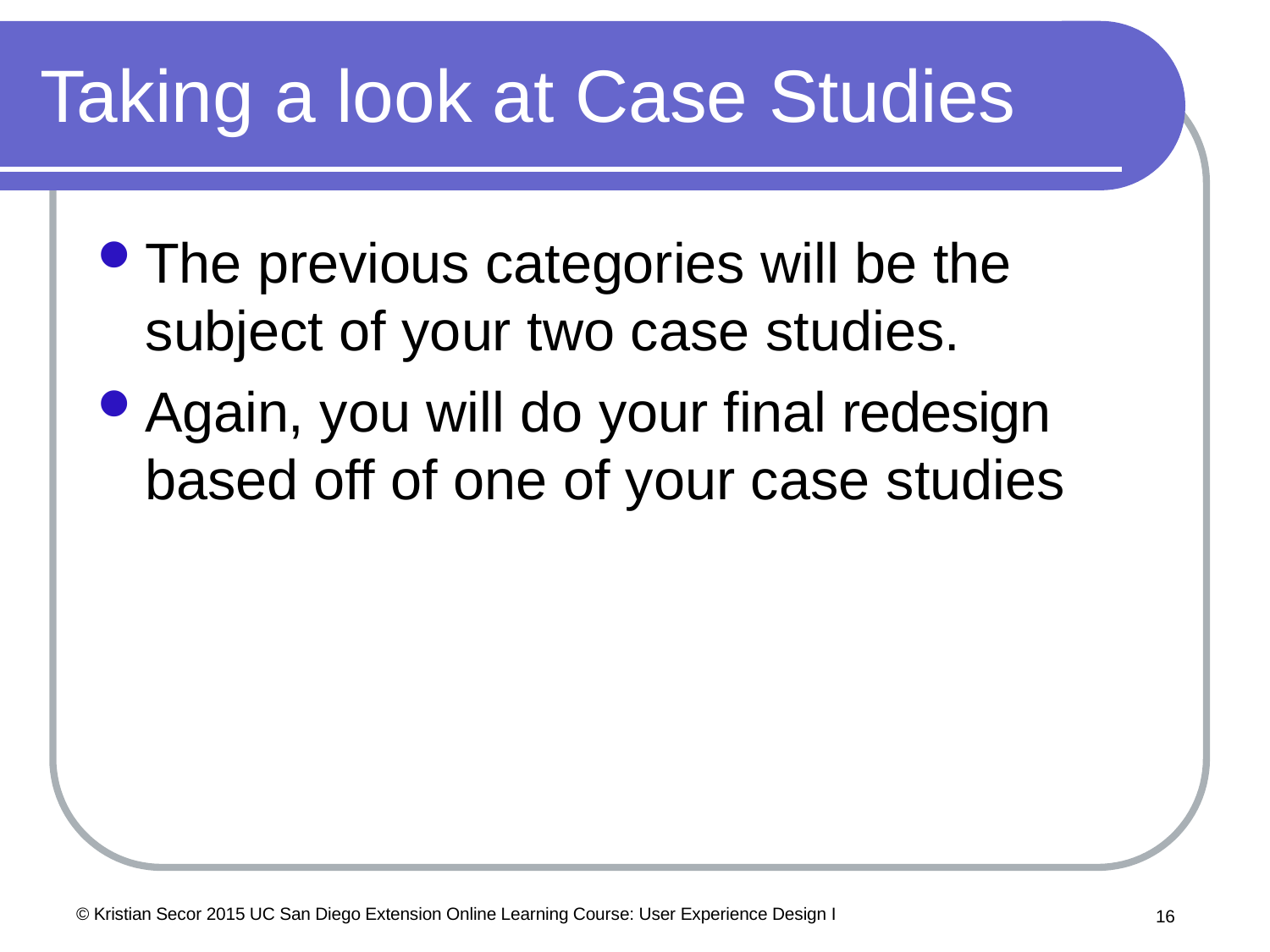

# Taking a look at Case Studies
The previous categories will be the
subject of your two case studies.
Again, you will do your final redesign  based off of one of your case studies
© Kristian Secor 2015 UC San Diego Extension Online Learning Course: User Experience Design I
16